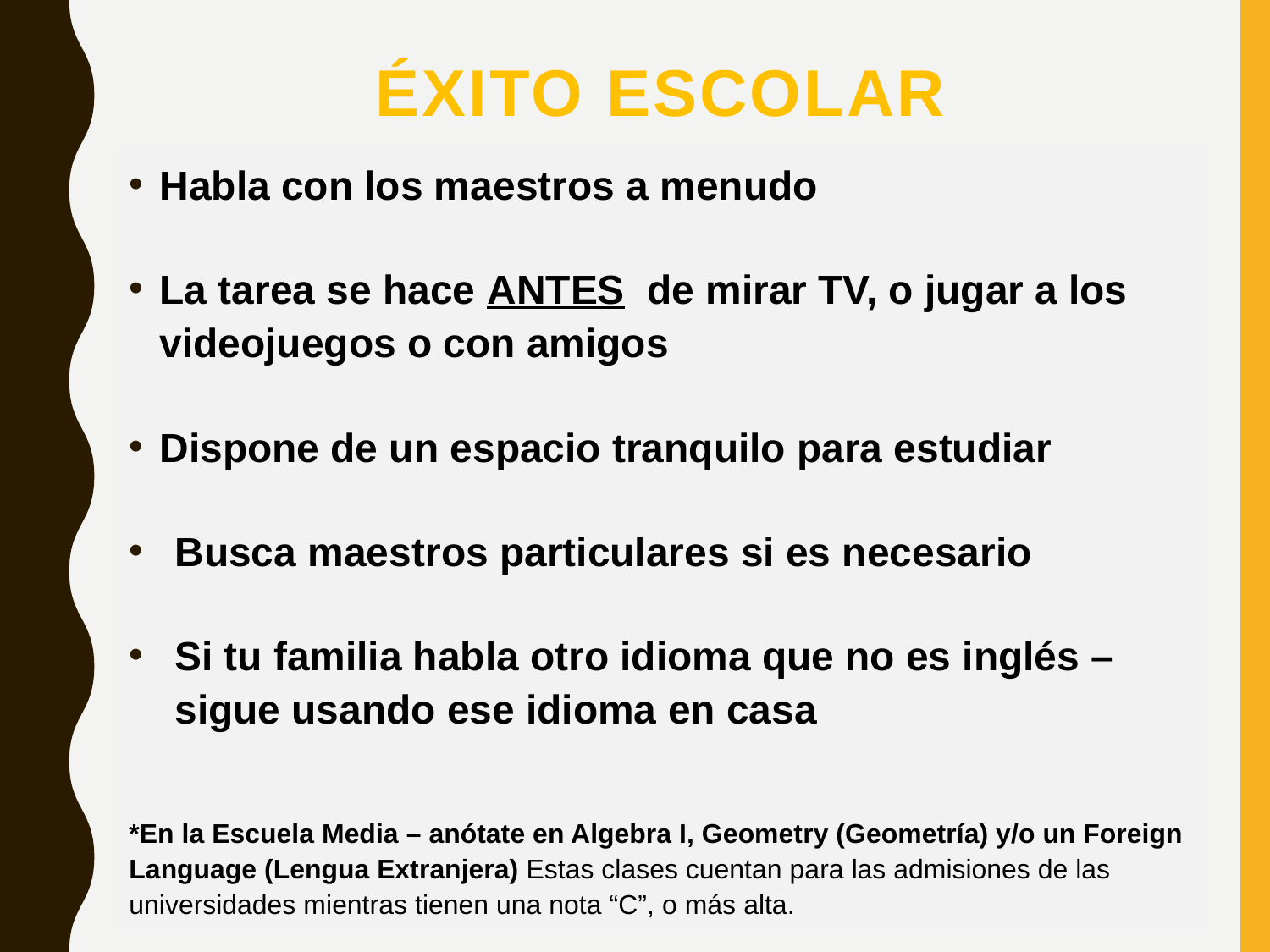

# Éxito eSColar
Habla con los maestros a menudo
La tarea se hace ANTES  de mirar TV, o jugar a los videojuegos o con amigos
Dispone de un espacio tranquilo para estudiar
Busca maestros particulares si es necesario
Si tu familia habla otro idioma que no es inglés – sigue usando ese idioma en casa

*En la Escuela Media – anótate en Algebra I, Geometry (Geometría) y/o un Foreign Language (Lengua Extranjera) Estas clases cuentan para las admisiones de las universidades mientras tienen una nota “C”, o más alta.